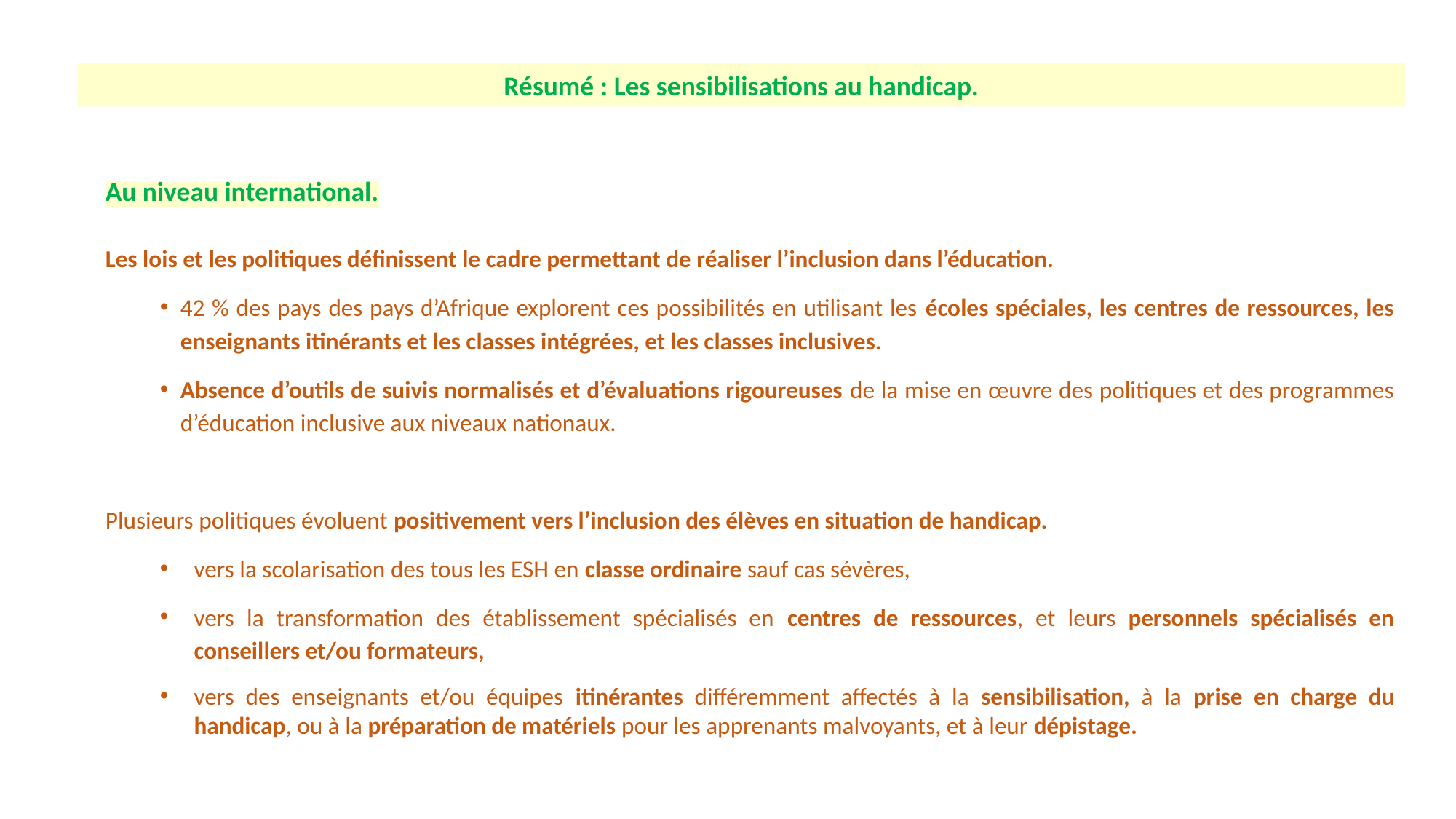

Résumé : Les sensibilisations au handicap.
Au niveau international.

Les lois et les politiques définissent le cadre permettant de réaliser l’inclusion dans l’éducation.
42 % des pays des pays d’Afrique explorent ces possibilités en utilisant les écoles spéciales, les centres de ressources, les enseignants itinérants et les classes intégrées, et les classes inclusives.
Absence d’outils de suivis normalisés et d’évaluations rigoureuses de la mise en œuvre des politiques et des programmes d’éducation inclusive aux niveaux nationaux.

Plusieurs politiques évoluent positivement vers l’inclusion des élèves en situation de handicap.
vers la scolarisation des tous les ESH en classe ordinaire sauf cas sévères,
vers la transformation des établissement spécialisés en centres de ressources, et leurs personnels spécialisés en conseillers et/ou formateurs,
vers des enseignants et/ou équipes itinérantes différemment affectés à la sensibilisation, à la prise en charge du handicap, ou à la préparation de matériels pour les apprenants malvoyants, et à leur dépistage.